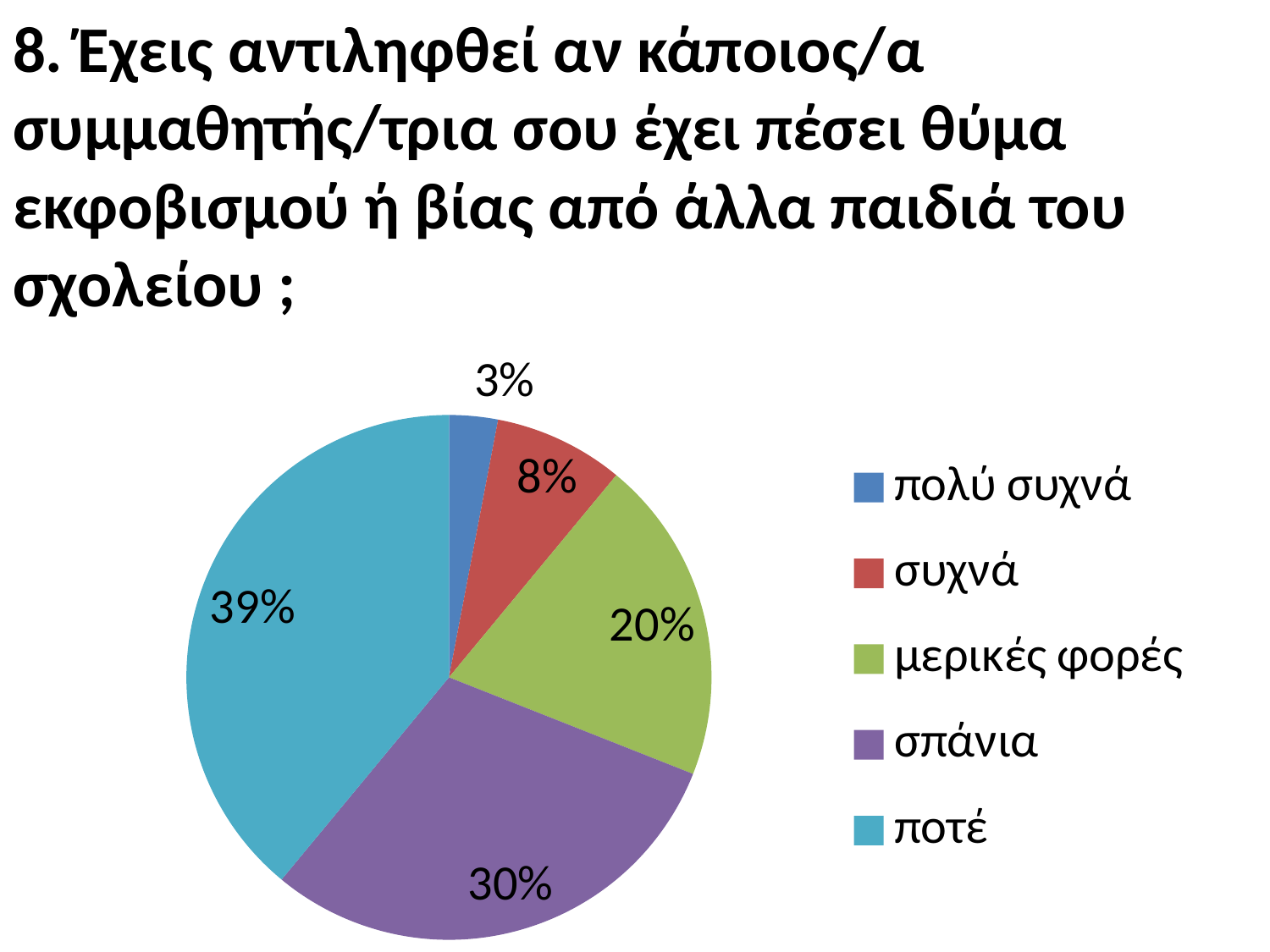

# 8. Έχεις αντιληφθεί αν κάποιος/α συμμαθητής/τρια σου έχει πέσει θύμα εκφοβισμού ή βίας από άλλα παιδιά του σχολείου ;

### Chart

| Category |  |
|---|---|
| πολύ συχνά | 0.030000000000000002 |
| συχνά | 0.08000000000000004 |
| μερικές φορές | 0.2 |
| σπάνια | 0.30000000000000016 |
| ποτέ | 0.3900000000000002 |